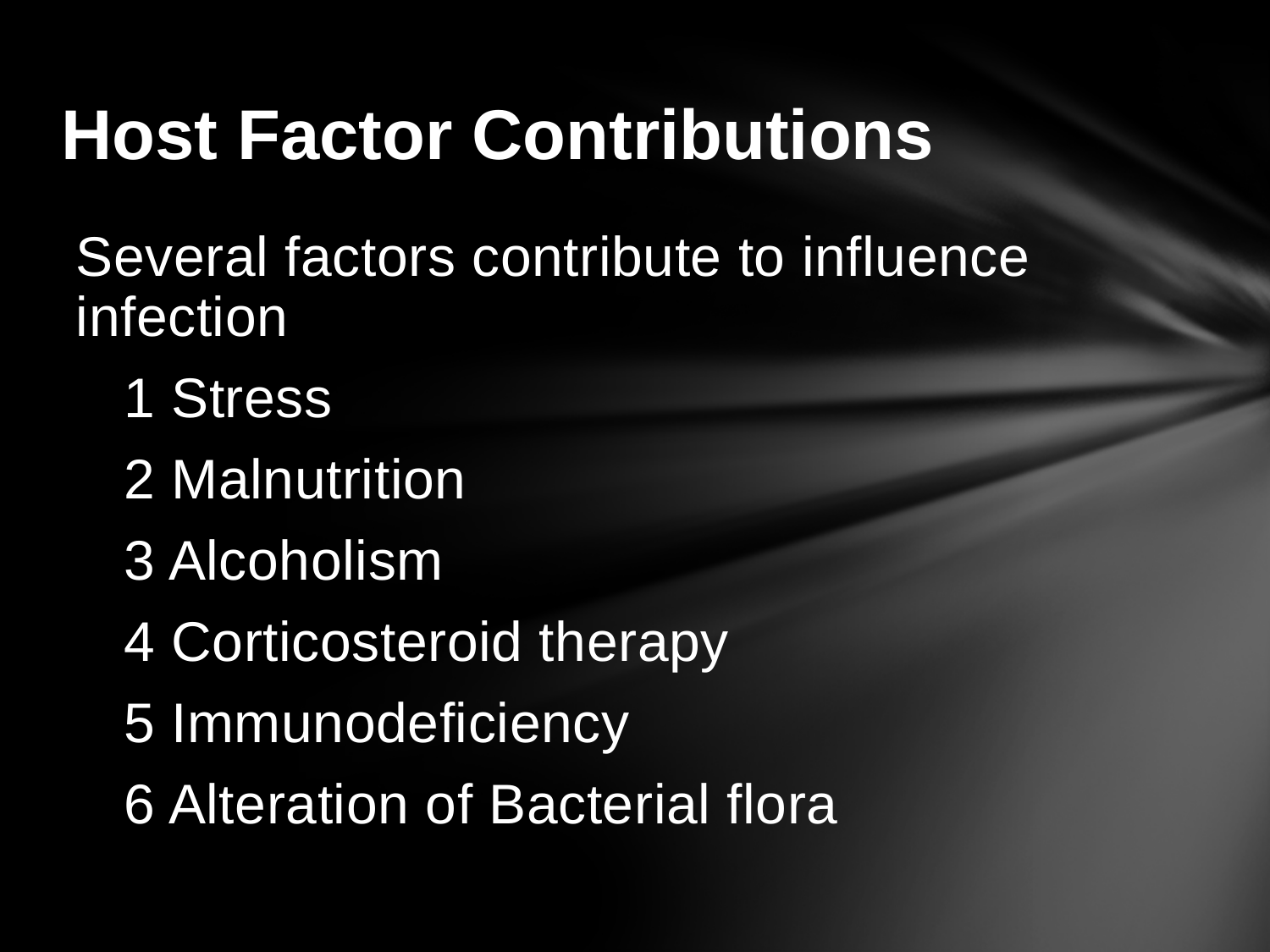

# Host Factor Contributions
Several factors contribute to influence infection
   1 Stress
   2 Malnutrition
   3 Alcoholism
   4 Corticosteroid therapy
   5 Immunodeficiency
   6 Alteration of Bacterial flora